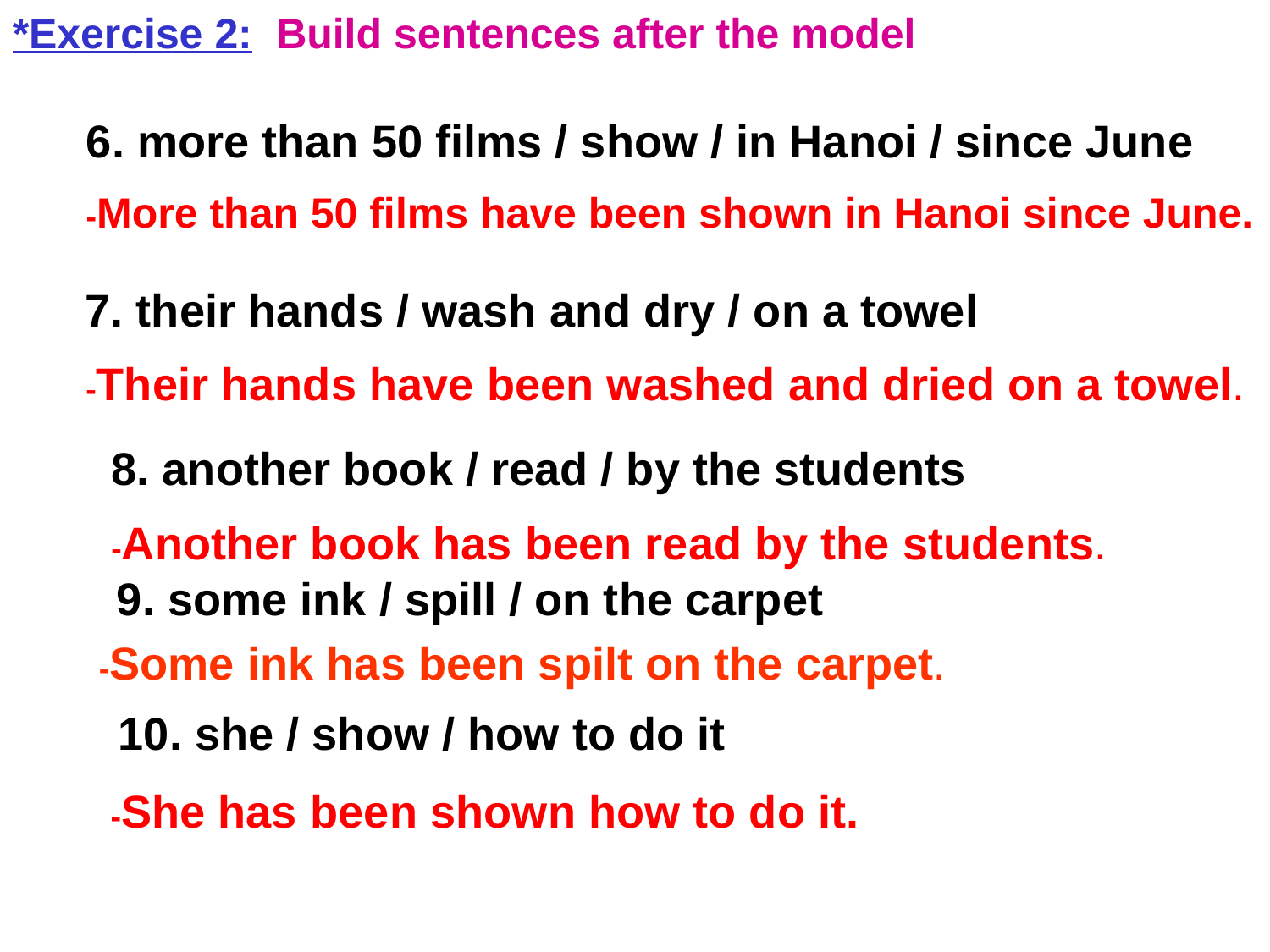

*Exercise 2:  Build sentences after the model
6. more than 50 films / show / in Hanoi / since June
-More than 50 films have been shown in Hanoi since June.
7. their hands / wash and dry / on a towel
-Their hands have been washed and dried on a towel.
8. another book / read / by the students
-Another book has been read by the students.
9. some ink / spill / on the carpet
-Some ink has been spilt on the carpet.
10. she / show / how to do it
-She has been shown how to do it.